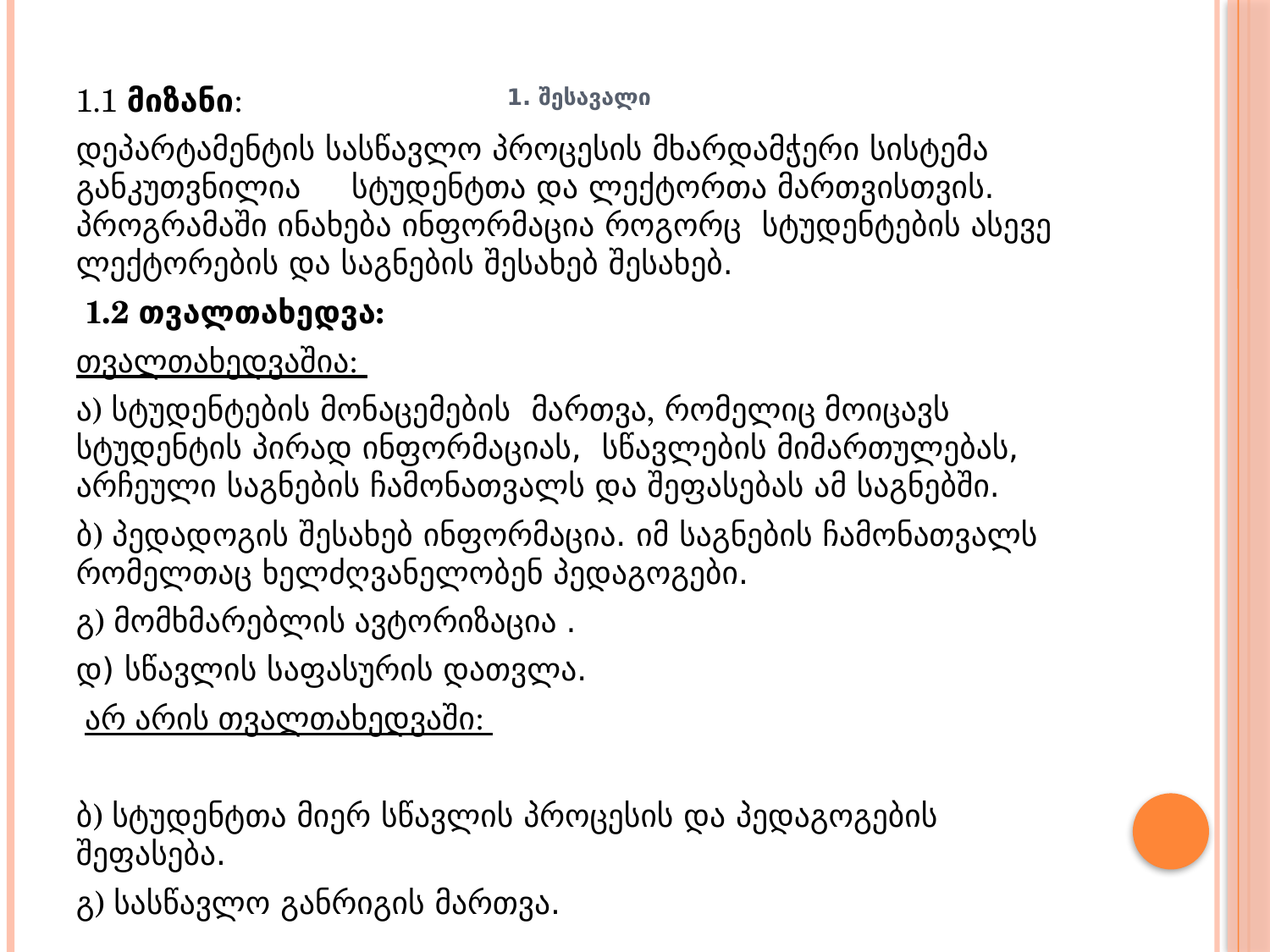

# 1. შესავალი
1.1 მიზანი:
დეპარტამენტის სასწავლო პროცესის მხარდამჭერი სისტემა განკუთვნილია     სტუდენტთა და ლექტორთა მართვისთვის. პროგრამაში ინახება ინფორმაცია როგორც  სტუდენტების ასევე ლექტორების და საგნების შესახებ შესახებ.
 1.2 თვალთახედვა:
თვალთახედვაშია:
ა) სტუდენტების მონაცემების  მართვა, რომელიც მოიცავს სტუდენტის პირად ინფორმაციას,  სწავლების მიმართულებას, არჩეული საგნების ჩამონათვალს და შეფასებას ამ საგნებში.
ბ) პედადოგის შესახებ ინფორმაცია. იმ საგნების ჩამონათვალს რომელთაც ხელძღვანელობენ პედაგოგები.
გ) მომხმარებლის ავტორიზაცია .
დ) სწავლის საფასურის დათვლა.
 არ არის თვალთახედვაში:

ბ) სტუდენტთა მიერ სწავლის პროცესის და პედაგოგების შეფასება.
გ) სასწავლო განრიგის მართვა.